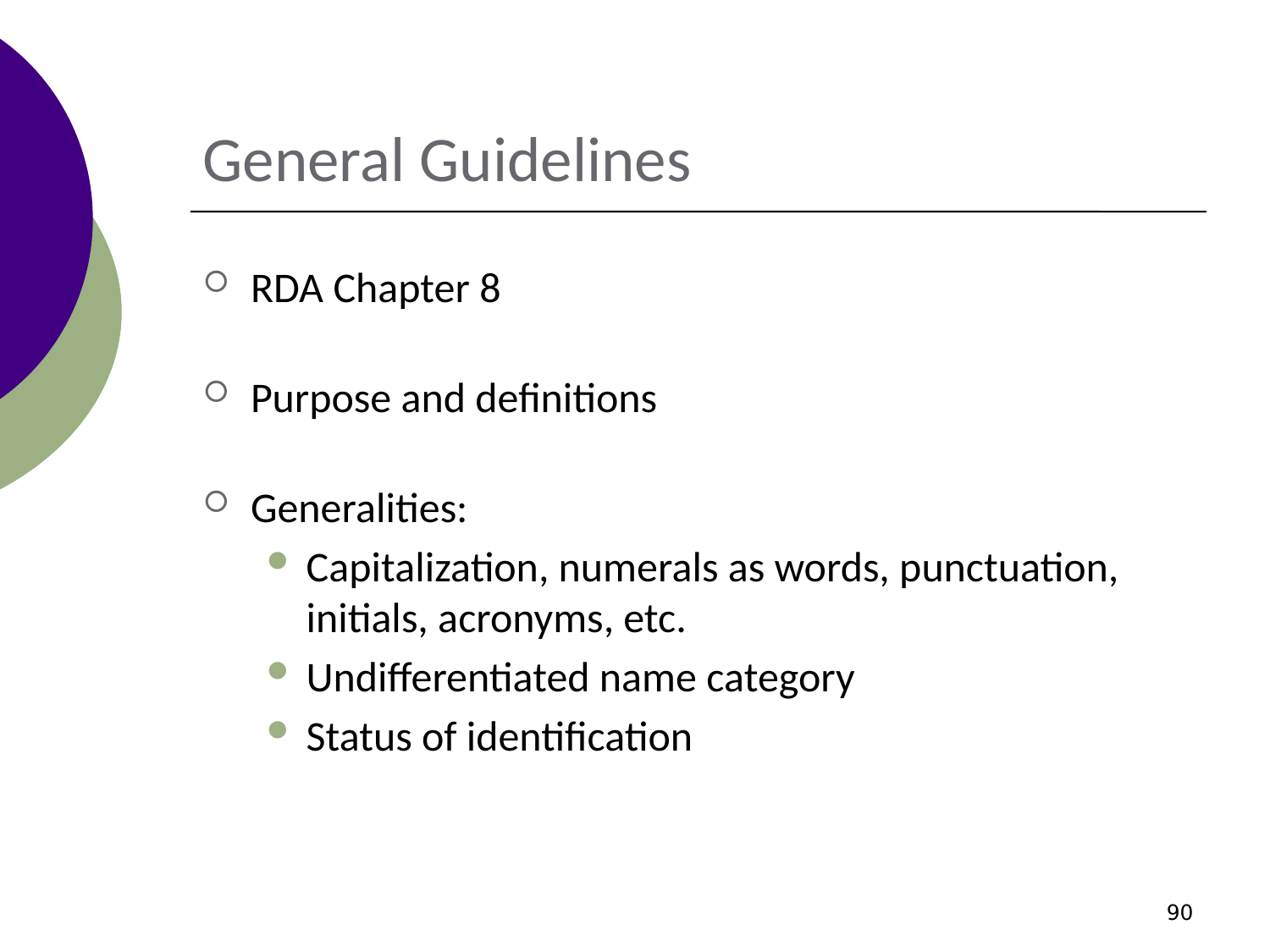

# General Guidelines
RDA Chapter 8
Purpose and definitions
Generalities:
Capitalization, numerals as words, punctuation, initials, acronyms, etc.
Undifferentiated name category
Status of identification
90